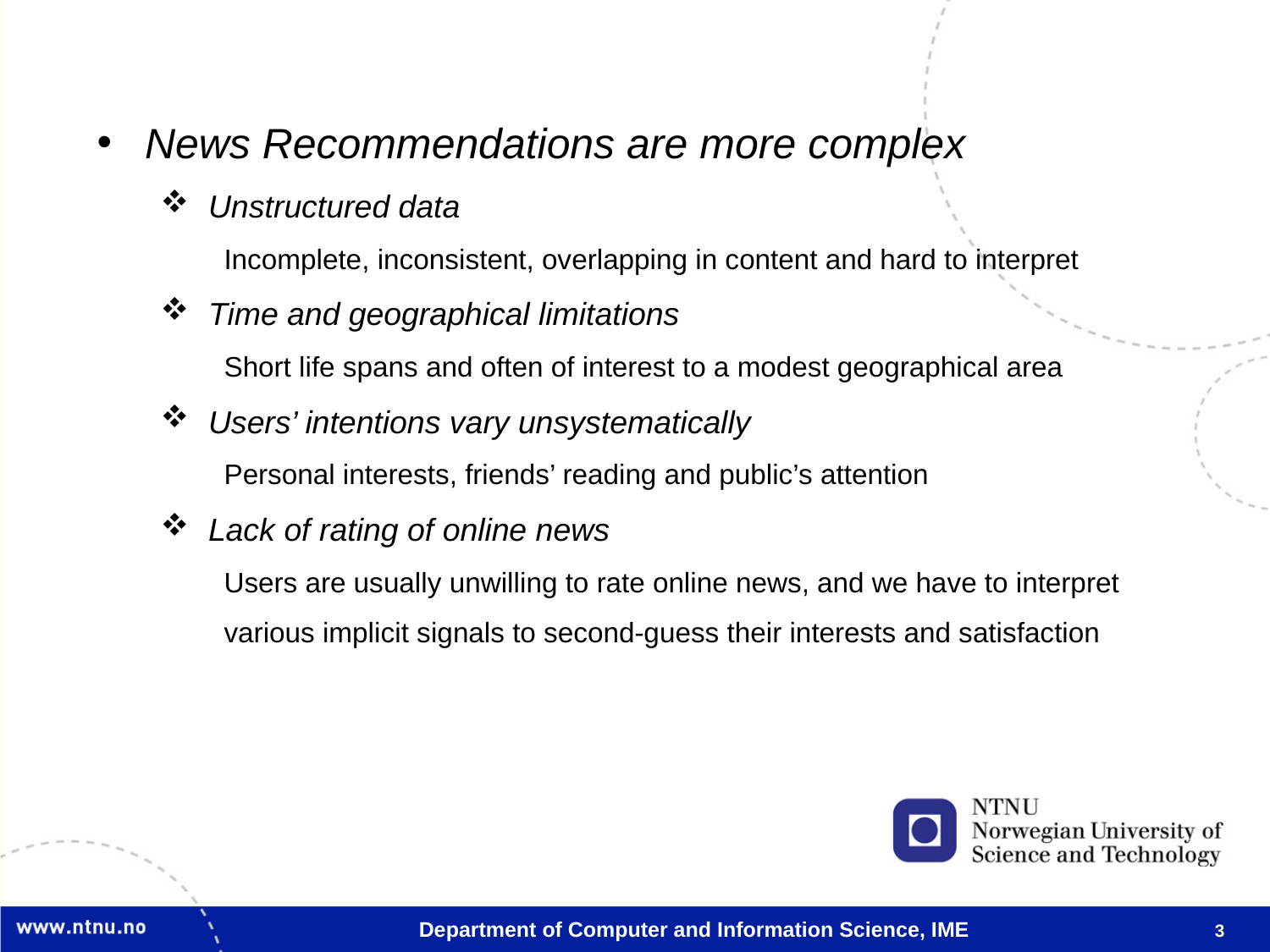

News Recommendations are more complex
Unstructured data
Incomplete, inconsistent, overlapping in content and hard to interpret
Time and geographical limitations
Short life spans and often of interest to a modest geographical area
Users’ intentions vary unsystematically
Personal interests, friends’ reading and public’s attention
Lack of rating of online news
Users are usually unwilling to rate online news, and we have to interpret various implicit signals to second-guess their interests and satisfaction